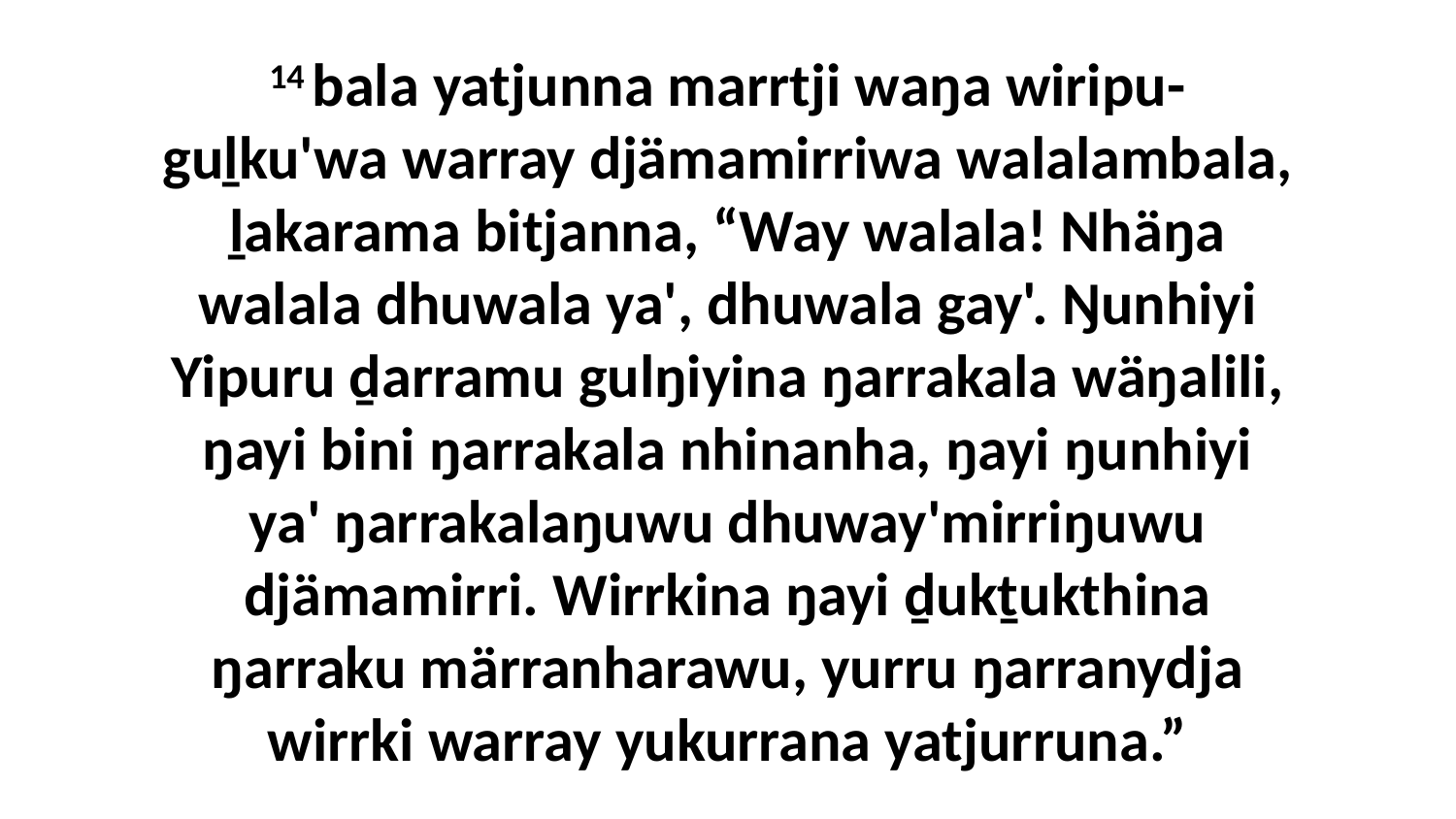

14 bala yatjunna marrtji waŋa wiripu-guḻku'wa warray djämamirriwa walalambala, ḻakarama bitjanna, “Way walala! Nhäŋa walala dhuwala ya', dhuwala gay'. Ŋunhiyi Yipuru ḏarramu gulŋiyina ŋarrakala wäŋalili, ŋayi bini ŋarrakala nhinanha, ŋayi ŋunhiyi ya' ŋarrakalaŋuwu dhuway'mirriŋuwu djämamirri. Wirrkina ŋayi ḏukṯukthina ŋarraku märranharawu, yurru ŋarranydja wirrki warray yukurrana yatjurruna.”